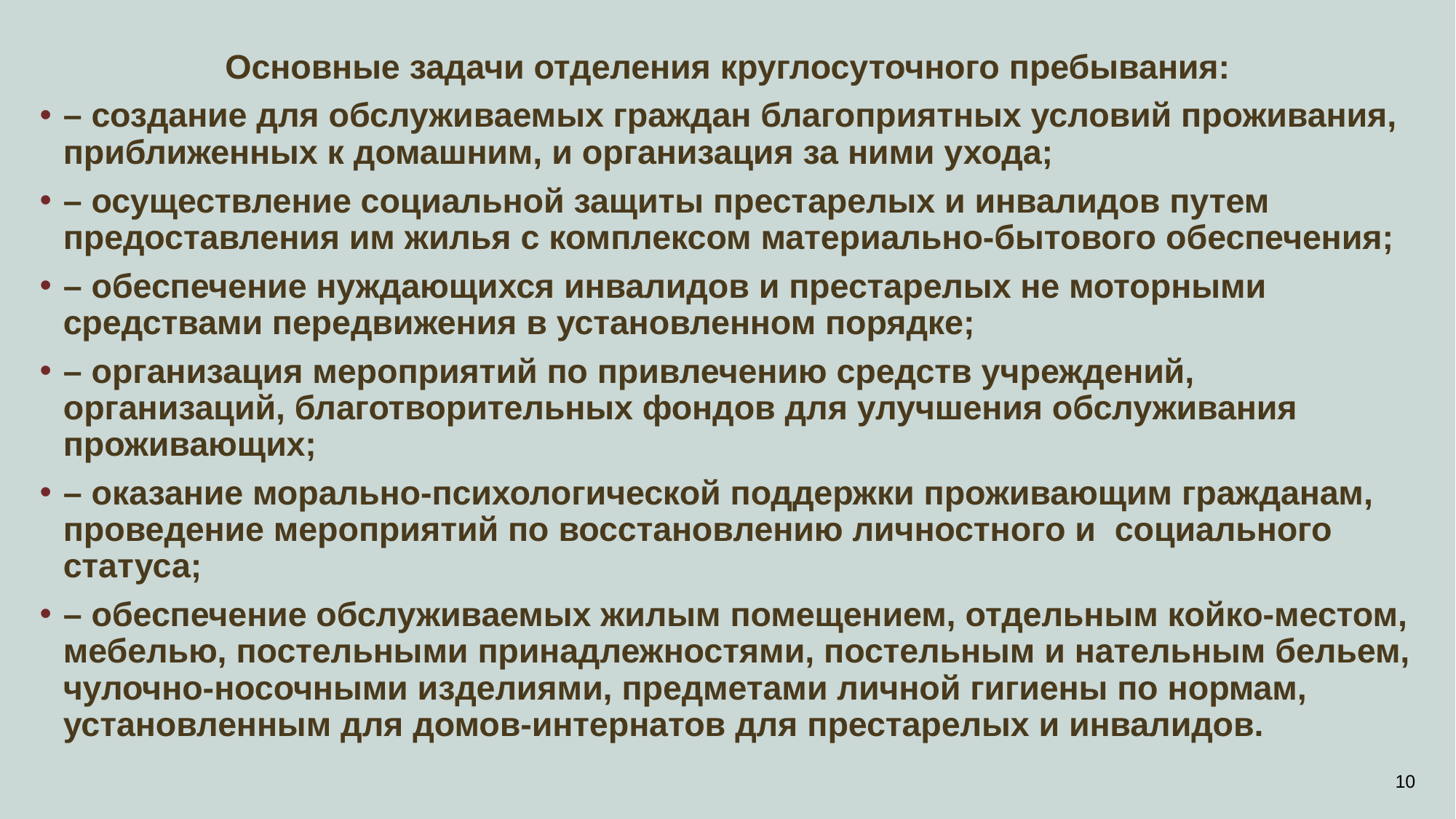

Основные задачи отделения круглосуточного пребывания:
– создание для обслуживаемых граждан благоприятных условий проживания, приближенных к домашним, и организация за ними ухода;
– осуществление социальной защиты престарелых и инвалидов путем предоставления им жилья с комплексом материально-бытового обеспечения;
– обеспечение нуждающихся инвалидов и престарелых не моторными средствами передвижения в установленном порядке;
– организация мероприятий по привлечению средств учреждений, организаций, благотворительных фондов для улучшения обслуживания проживающих;
– оказание морально-психологической поддержки проживающим гражданам, проведение мероприятий по восстановлению личностного и  социального статуса;
– обеспечение обслуживаемых жилым помещением, отдельным койко-местом, мебелью, постельными принадлежностями, постельным и нательным бельем, чулочно-носочными изделиями, предметами личной гигиены по нормам, установленным для домов-интернатов для престарелых и инвалидов.

10